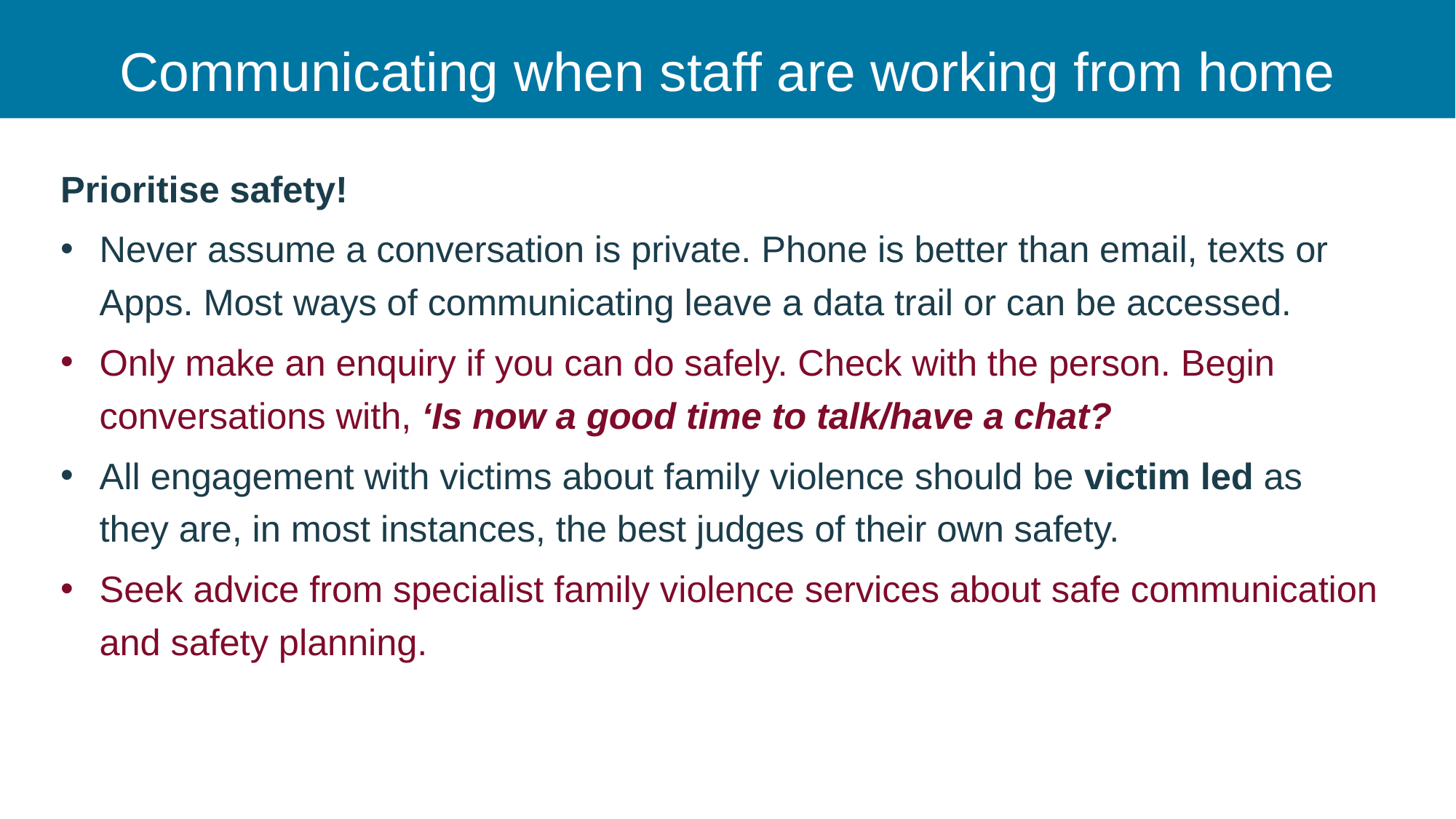

# Communicating when staff are working from home
Prioritise safety!
Never assume a conversation is private. Phone is better than email, texts or Apps. Most ways of communicating leave a data trail or can be accessed.
Only make an enquiry if you can do safely. Check with the person. Begin conversations with, ‘Is now a good time to talk/have a chat?
All engagement with victims about family violence should be victim led as they are, in most instances, the best judges of their own safety.
Seek advice from specialist family violence services about safe communication and safety planning.